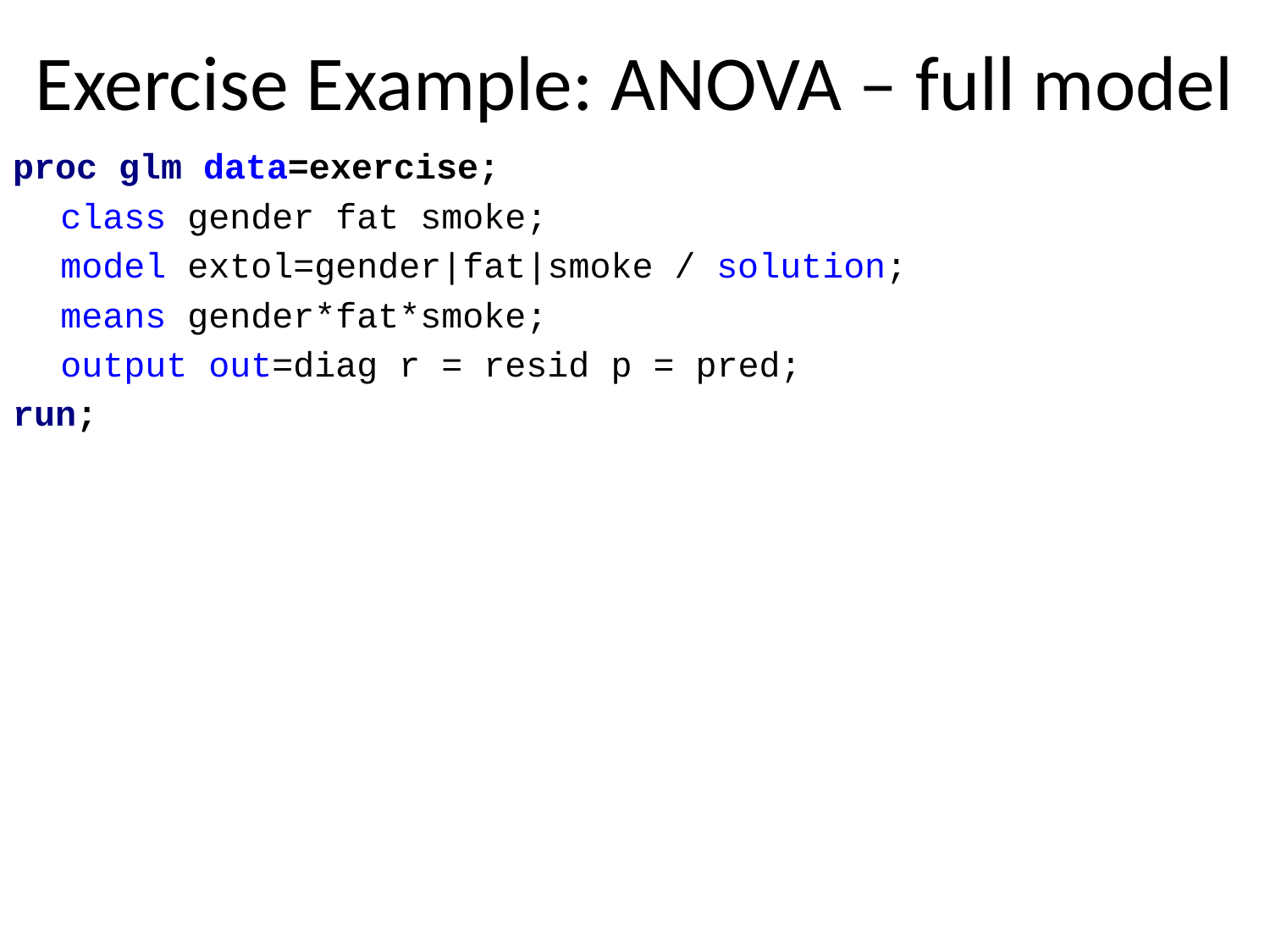

# Exercise Example: ANOVA – full model
proc glm data=exercise;
	class gender fat smoke;
	model extol=gender|fat|smoke / solution;
	means gender*fat*smoke;
	output out=diag r = resid p = pred;
run;